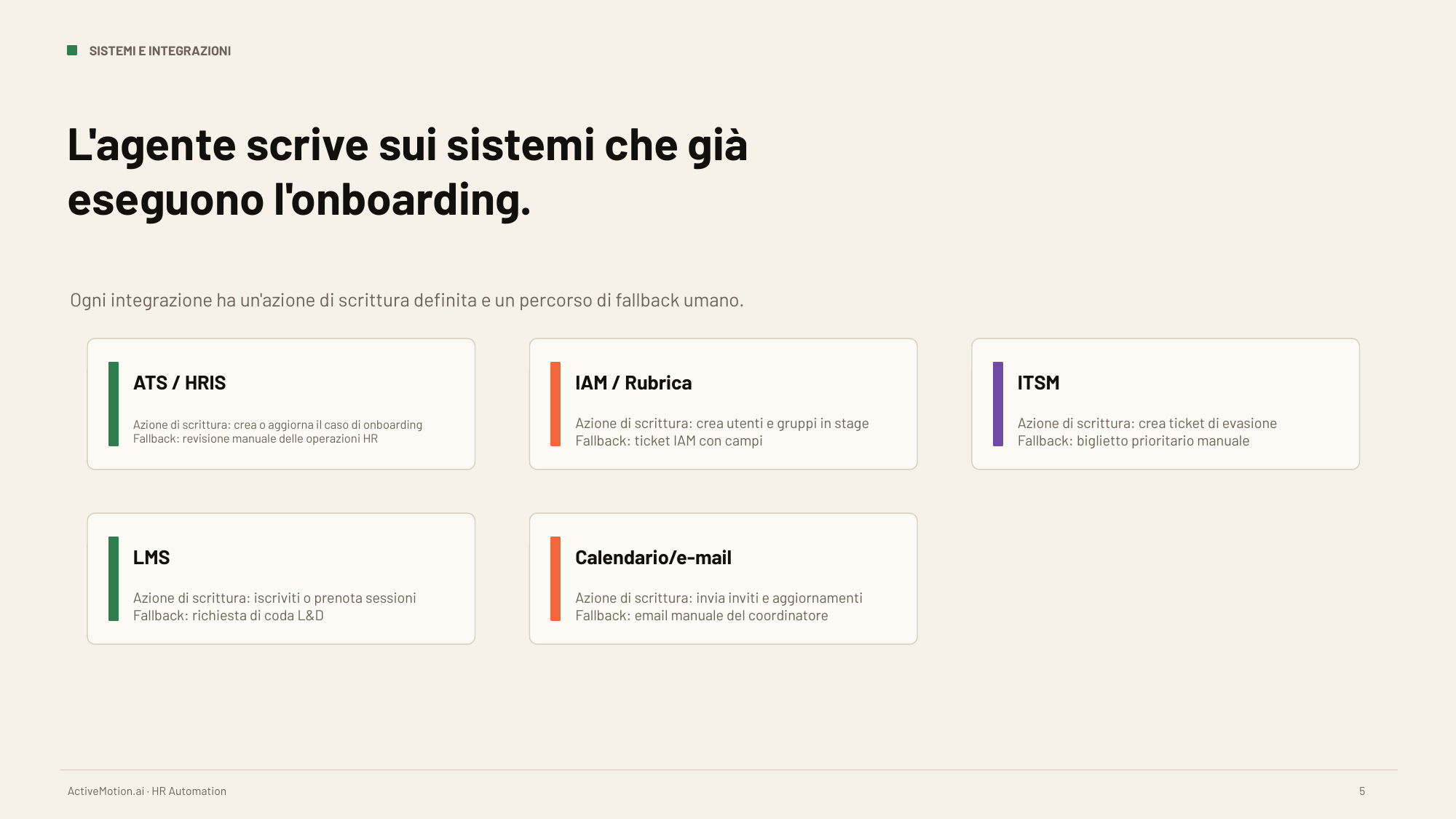

SISTEMI E INTEGRAZIONI

L'agente scrive sui sistemi che già eseguono l'onboarding.
Ogni integrazione ha un'azione di scrittura definita e un percorso di fallback umano.

ATS / HRIS
IAM / Rubrica
ITSM
Azione di scrittura: crea o aggiorna il caso di onboarding
Fallback: revisione manuale delle operazioni HR
Azione di scrittura: crea utenti e gruppi in stage
Fallback: ticket IAM con campi
Azione di scrittura: crea ticket di evasione
Fallback: biglietto prioritario manuale

LMS
Calendario/e-mail
Azione di scrittura: iscriviti o prenota sessioni
Fallback: richiesta di coda L&D
Azione di scrittura: invia inviti e aggiornamenti
Fallback: email manuale del coordinatore
5